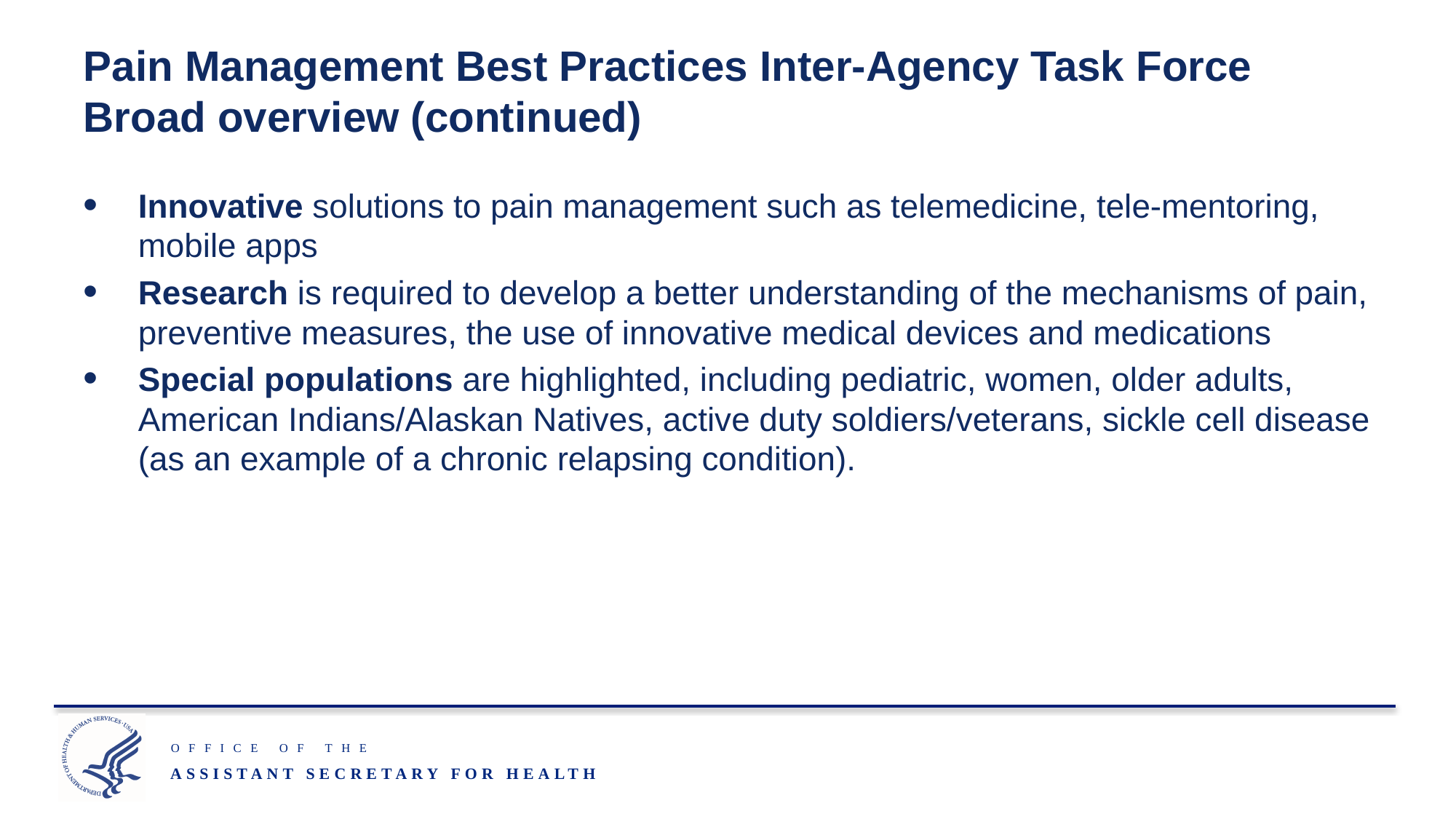

# Pain Management Best Practices Inter-Agency Task Force Broad overview (continued)
Innovative solutions to pain management such as telemedicine, tele-mentoring, mobile apps
Research is required to develop a better understanding of the mechanisms of pain, preventive measures, the use of innovative medical devices and medications
Special populations are highlighted, including pediatric, women, older adults, American Indians/Alaskan Natives, active duty soldiers/veterans, sickle cell disease (as an example of a chronic relapsing condition).